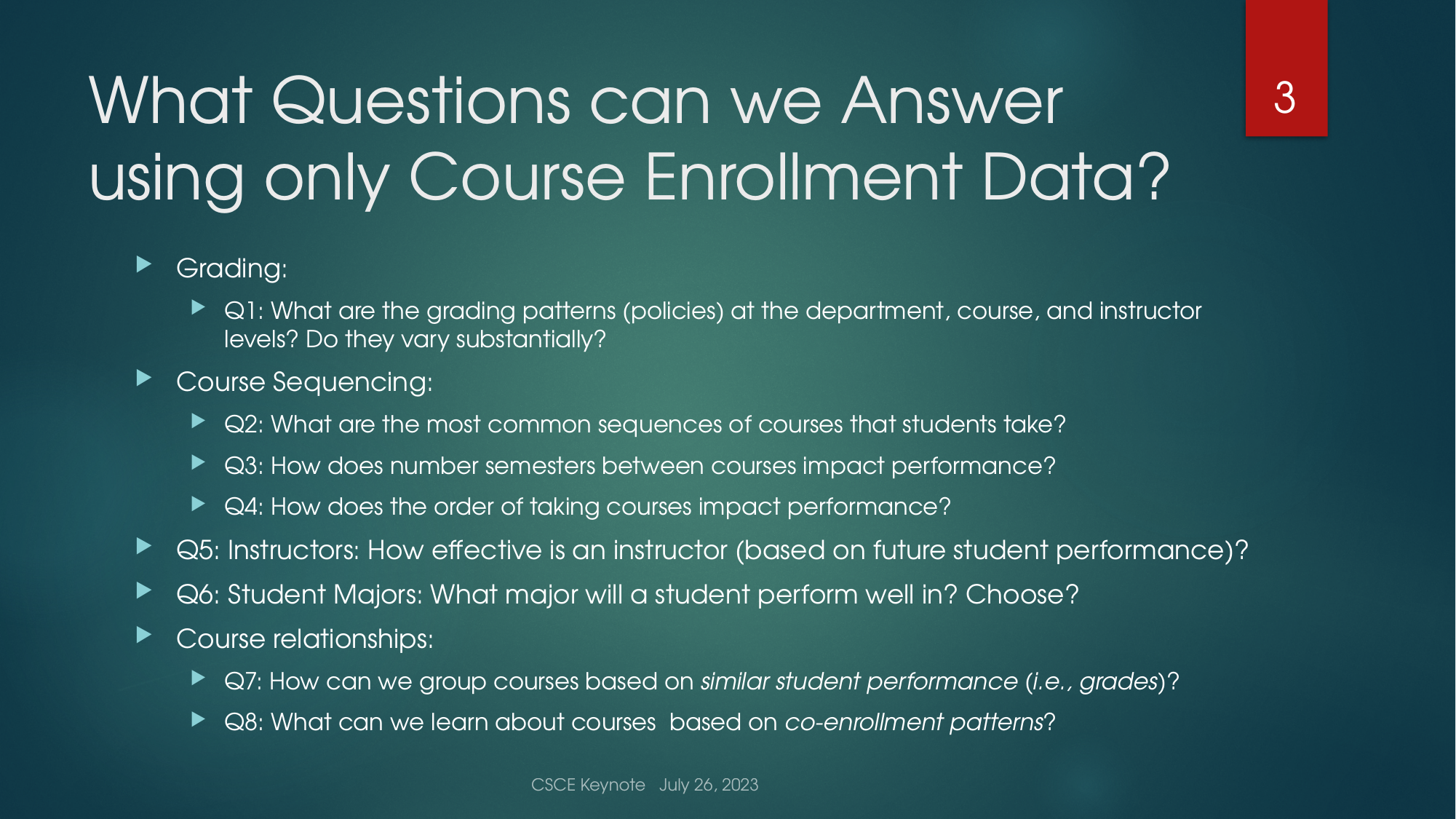

3
# What Questions can we Answer using only Course Enrollment Data?
Grading:
Q1: What are the grading patterns (policies) at the department, course, and instructor levels? Do they vary substantially?
Course Sequencing:
Q2: What are the most common sequences of courses that students take?
Q3: How does number semesters between courses impact performance?
Q4: How does the order of taking courses impact performance?
Q5: Instructors: How effective is an instructor (based on future student performance)?
Q6: Student Majors: What major will a student perform well in? Choose?
Course relationships:
Q7: How can we group courses based on similar student performance (i.e., grades)?
Q8: What can we learn about courses  based on co-enrollment patterns?
CSCE Keynote   July 26, 2023